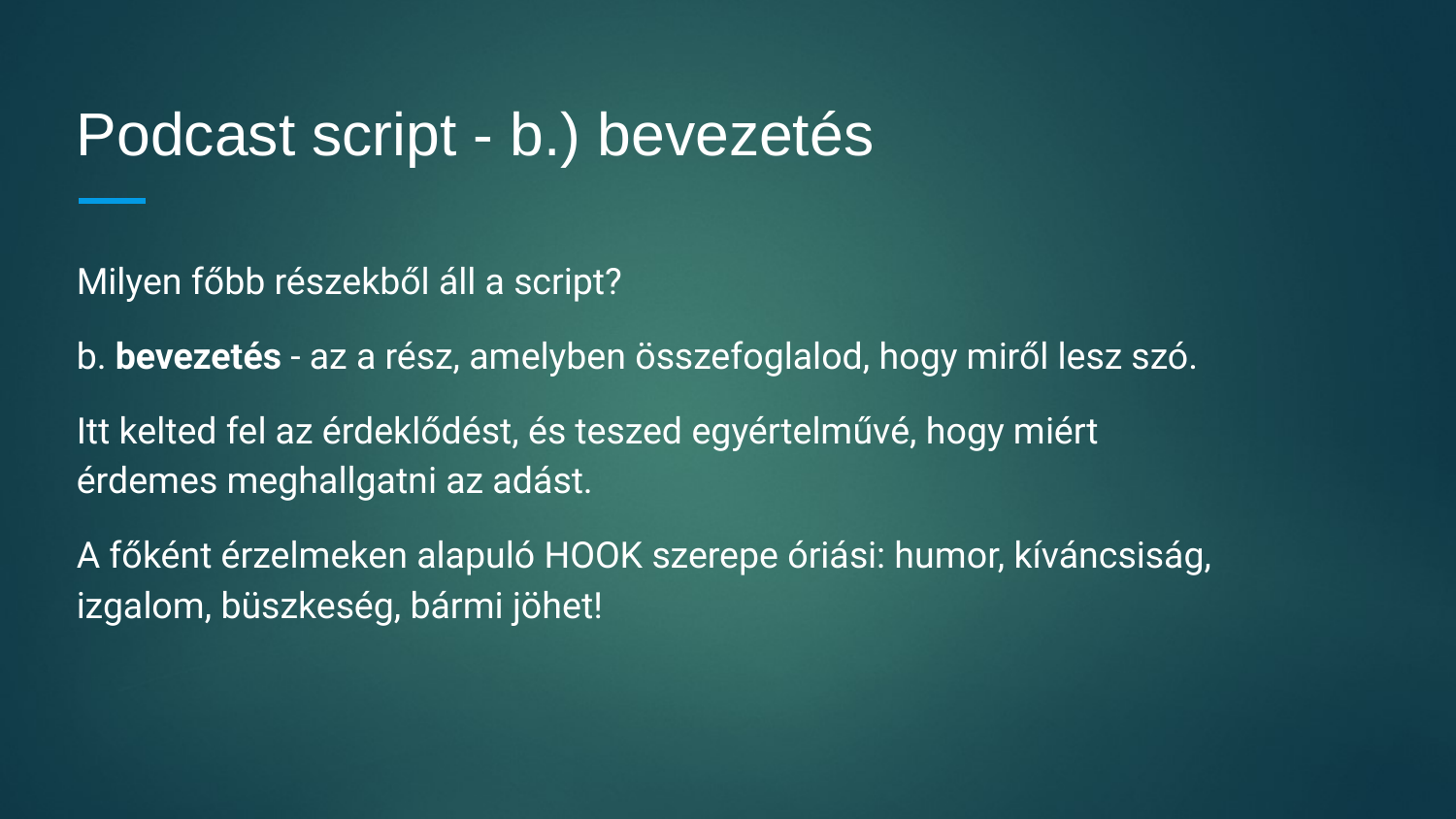

# Podcast script - b.) bevezetés
Milyen főbb részekből áll a script?
b. bevezetés - az a rész, amelyben összefoglalod, hogy miről lesz szó.
Itt kelted fel az érdeklődést, és teszed egyértelművé, hogy miért érdemes meghallgatni az adást.
A főként érzelmeken alapuló HOOK szerepe óriási: humor, kíváncsiság, izgalom, büszkeség, bármi jöhet!